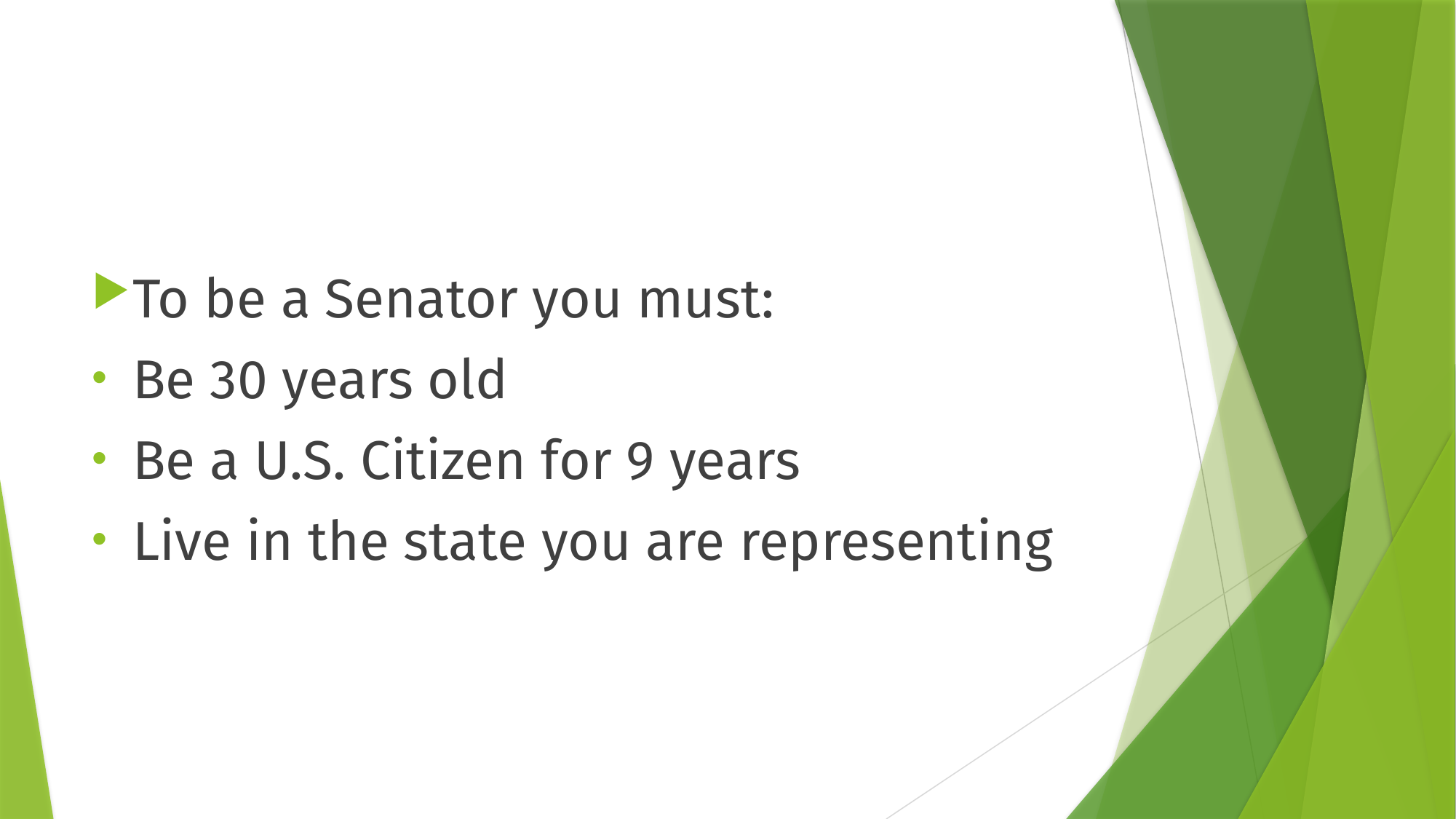

#
To be a Senator you must:
Be 30 years old
Be a U.S. Citizen for 9 years
Live in the state you are representing